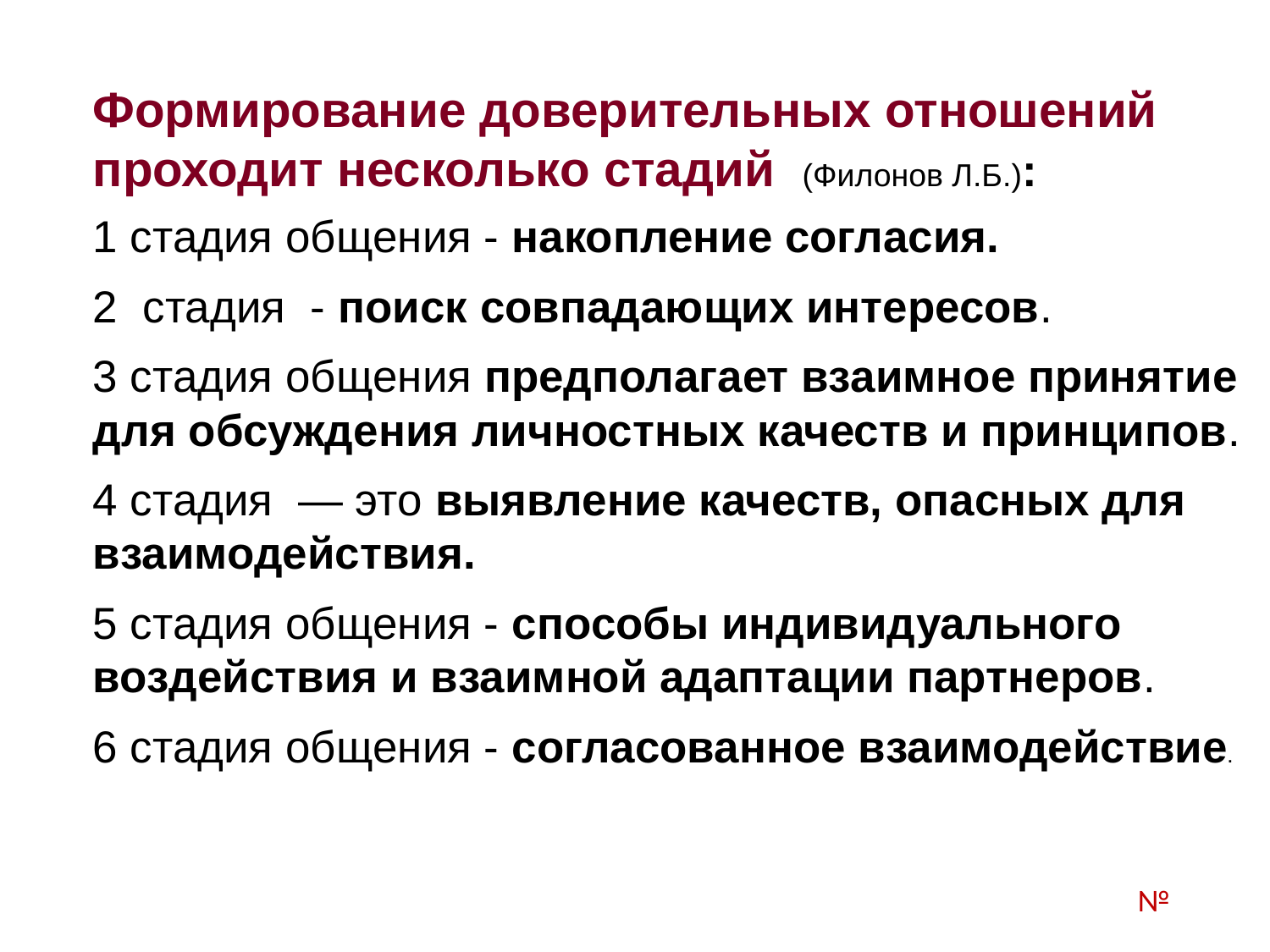

Формирование доверительных отношений проходит несколько стадий  (Филонов Л.Б.):
1 стадия общения - накопление согласия.
2  стадия  - поиск совпадающих интересов.
3 стадия общения предполагает взаимное принятие для обсуждения личностных качеств и принципов.
4 стадия  — это выявление качеств, опасных для взаимодействия.
5 стадия общения - способы индивидуального воздействия и взаимной адаптации партнеров.
6 стадия общения - согласованное взаимодействие.

№